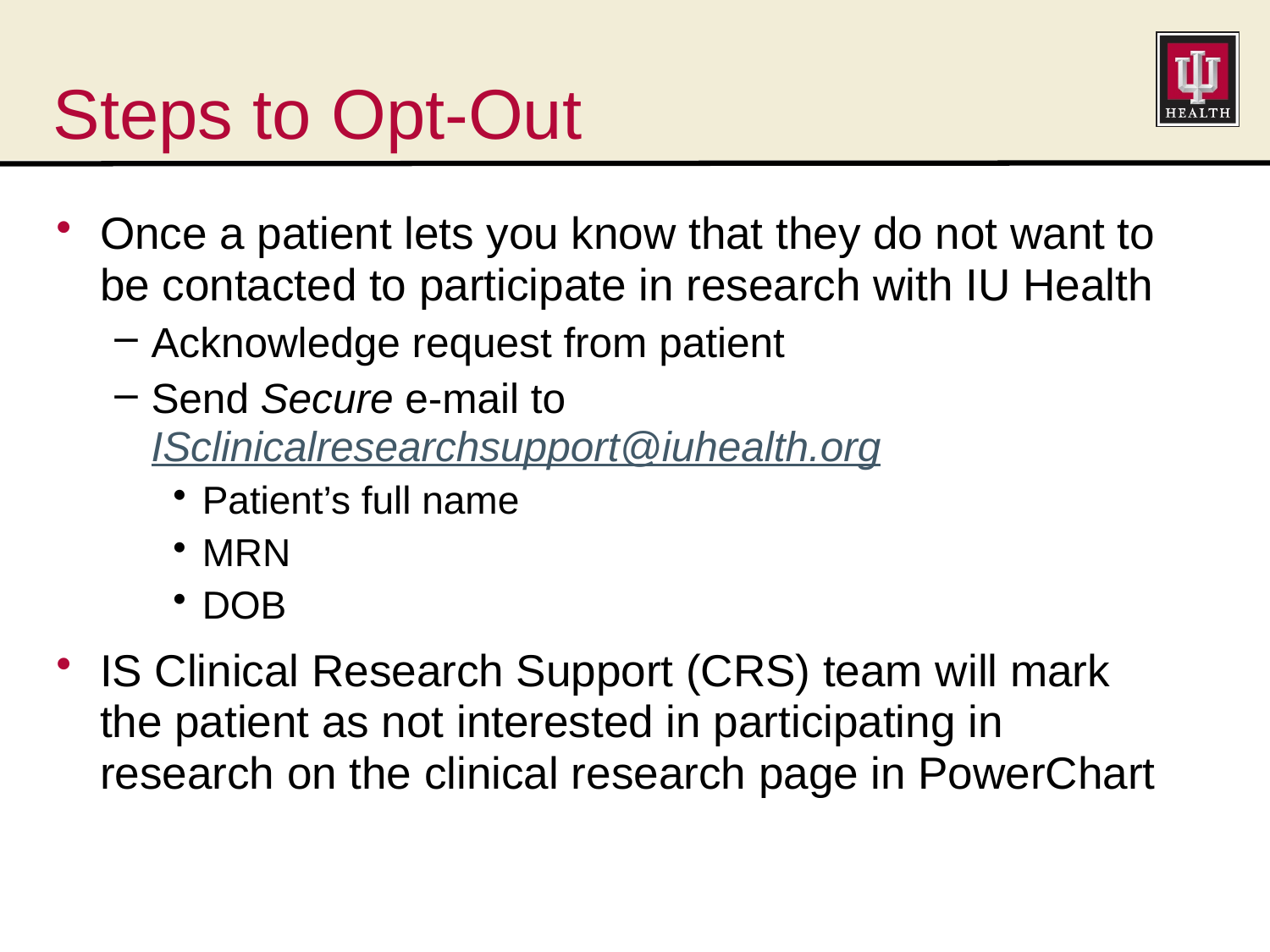

# Steps to Opt-Out
Once a patient lets you know that they do not want to be contacted to participate in research with IU Health
Acknowledge request from patient
Send Secure e-mail to ISclinicalresearchsupport@iuhealth.org
Patient’s full name
MRN
DOB
IS Clinical Research Support (CRS) team will mark the patient as not interested in participating in research on the clinical research page in PowerChart